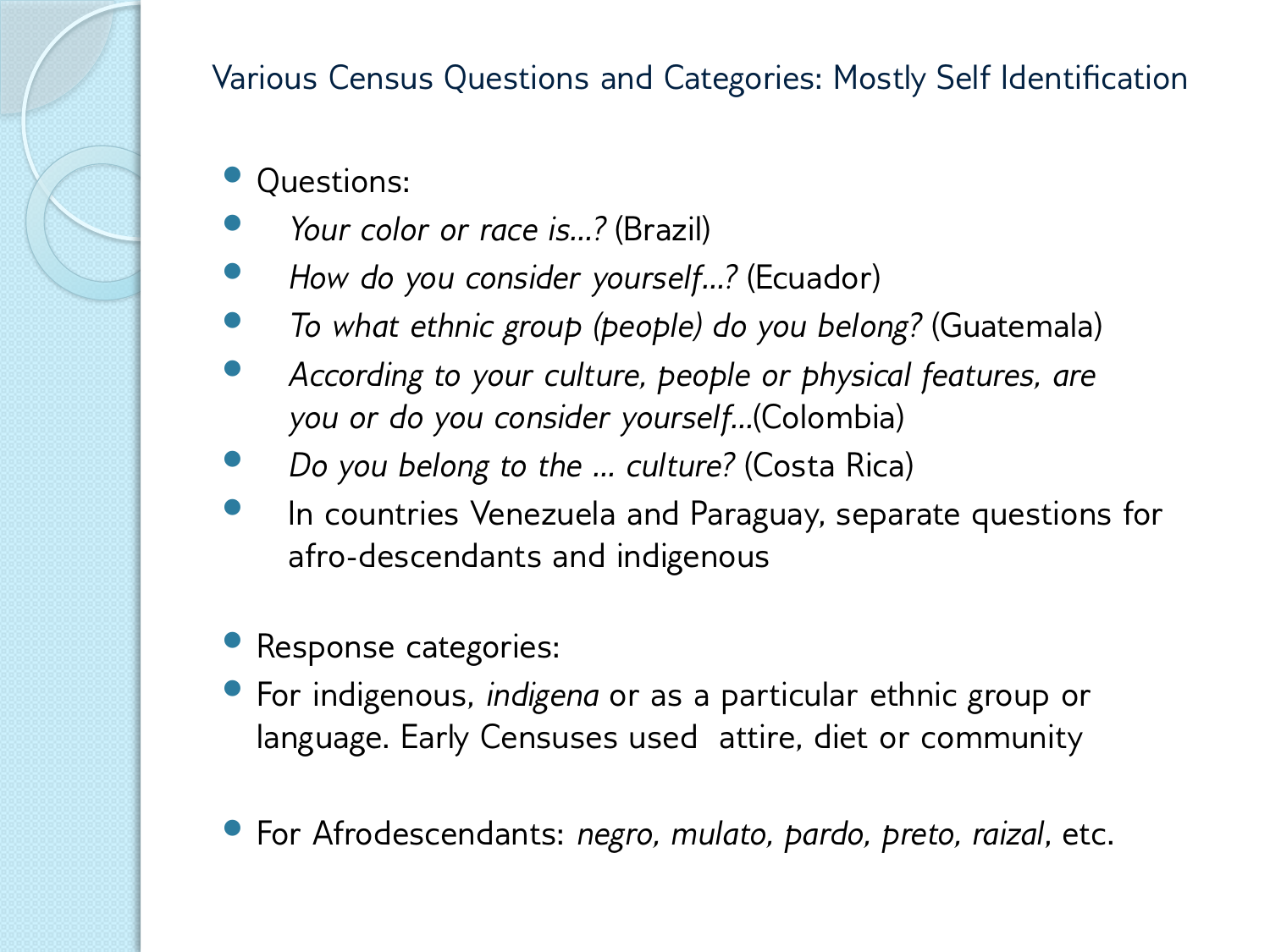

# Various Census Questions and Categories: Mostly Self Identification
Questions:
   Your color or race is…? (Brazil)
   How do you consider yourself…? (Ecuador)
   To what ethnic group (people) do you belong? (Guatemala)
   According to your culture, people or physical features, are
   you or do you consider yourself…(Colombia)
   Do you belong to the … culture? (Costa Rica)
   In countries Venezuela and Paraguay, separate questions for
   afro-descendants and indigenous
Response categories:
For indigenous, indigena or as a particular ethnic group or language. Early Censuses used  attire, diet or community

For Afrodescendants: negro, mulato, pardo, preto, raizal, etc.